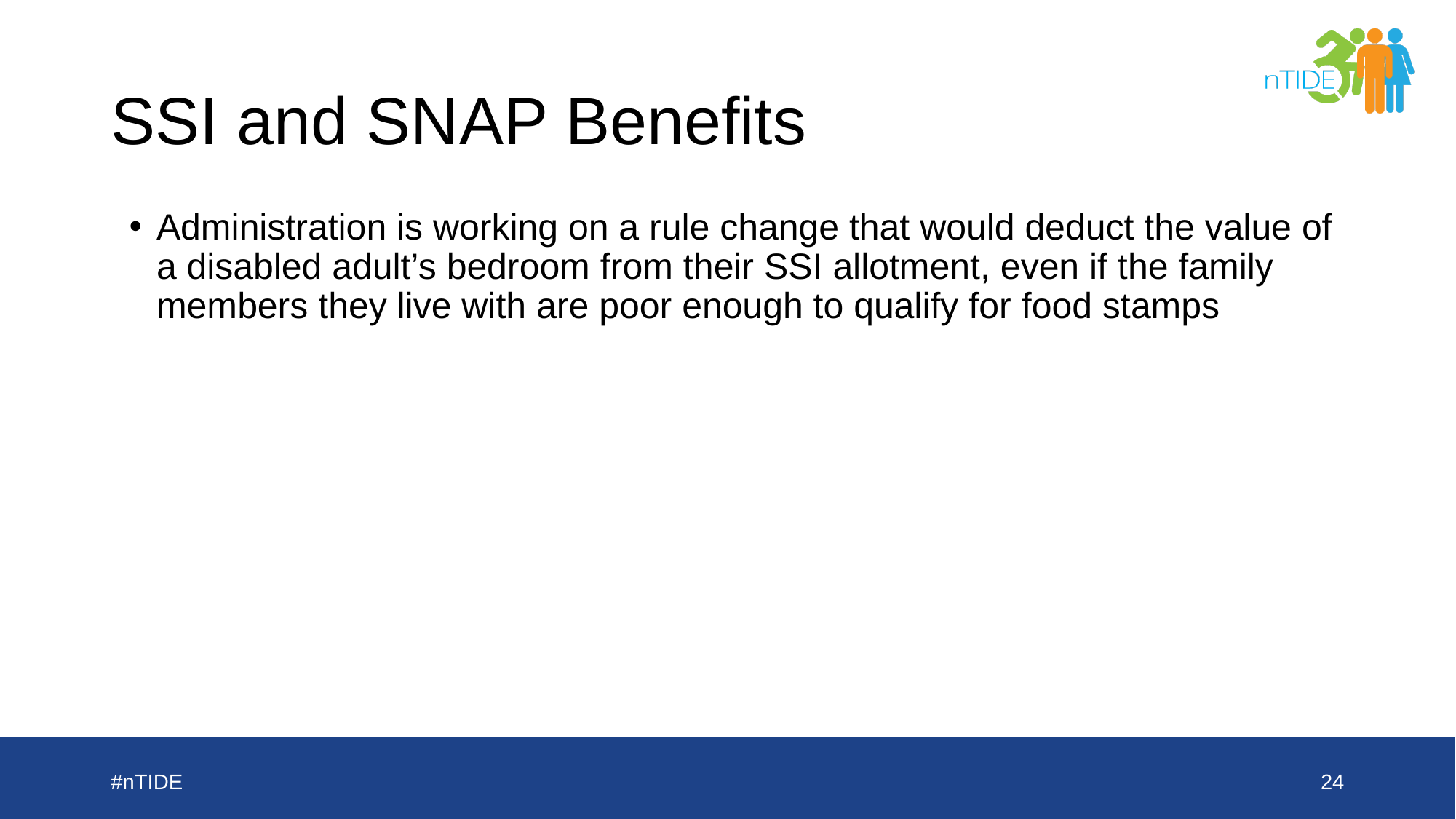

# SSI and SNAP Benefits

Administration is working on a rule change that would deduct the value of a disabled adult’s bedroom from their SSI allotment, even if the family members they live with are poor enough to qualify for food stamps

#nTIDE
24